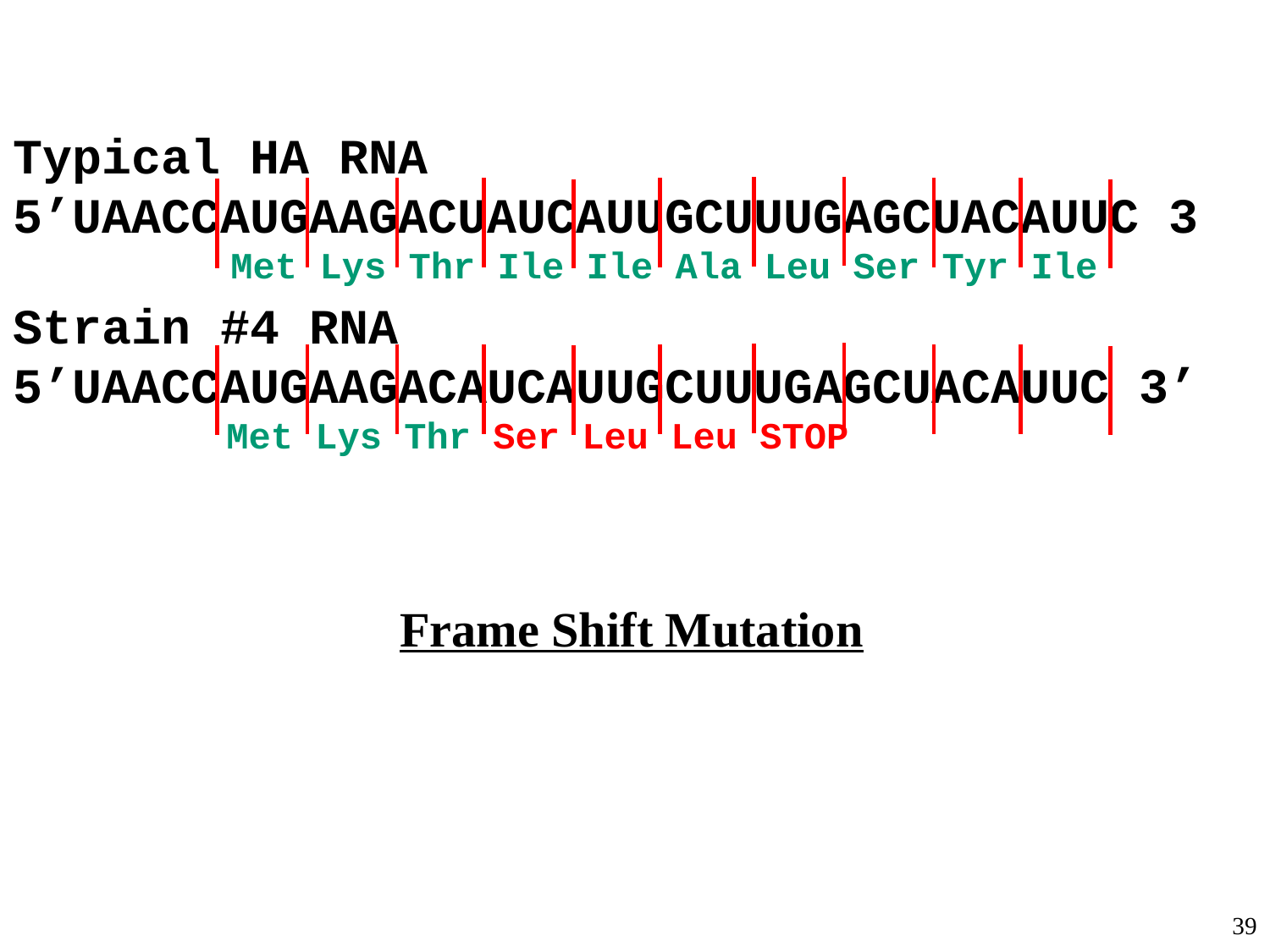

Typical HA RNA
5’UAACCAUGAAGACUAUCAUUGCUUUGAGCUACAUUC 3
Met Lys Thr Ile Ile Ala Leu Ser Tyr Ile
Strain #4 RNA
5’UAACCAUGAAGACAUCAUUGCUUUGAGCUACAUUC 3’
Met Lys Thr Ser Leu Leu STOP
Frame Shift Mutation
39